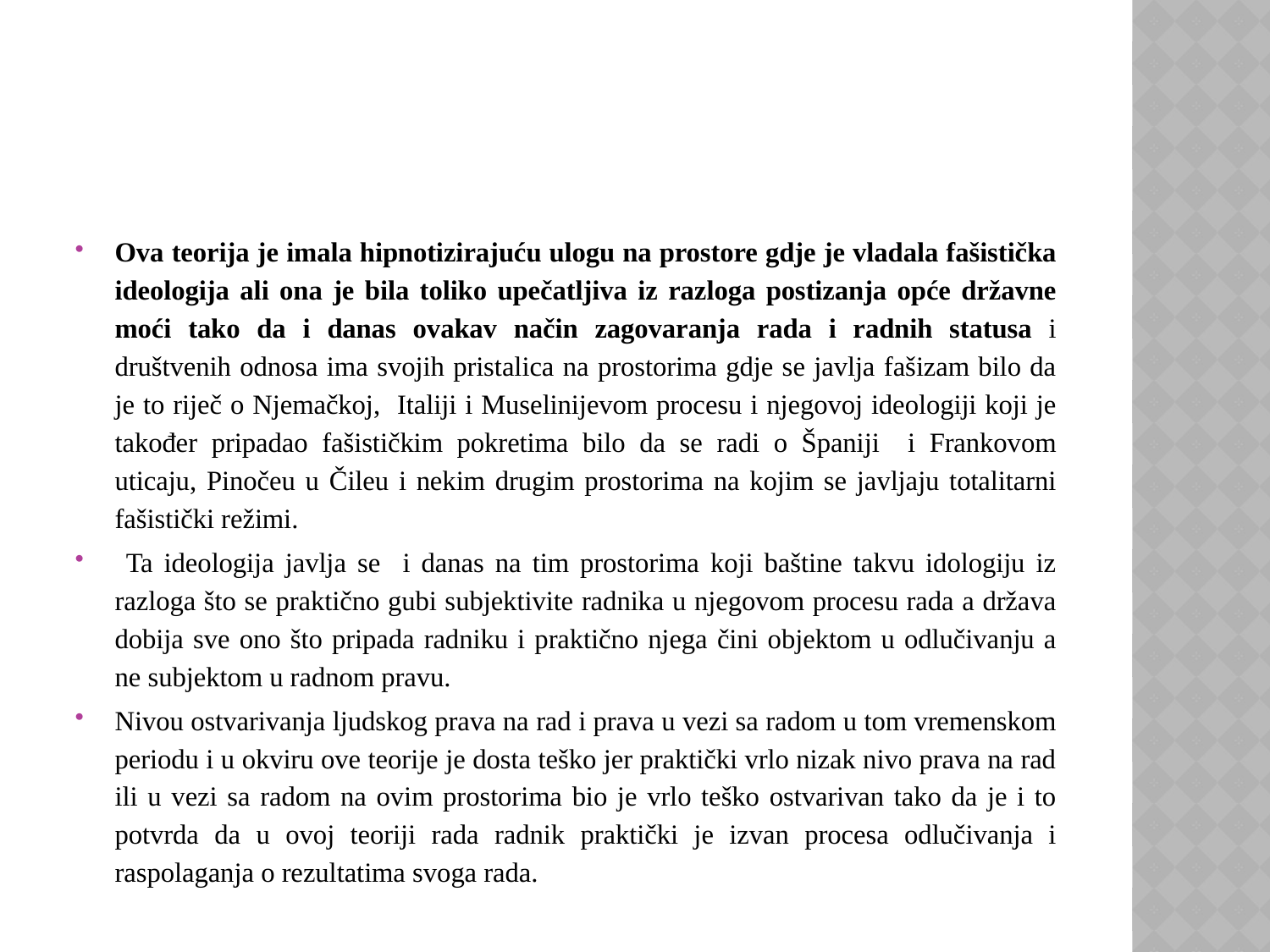

#
Ova teorija je imala hipnotizirajuću ulogu na prostore gdje je vladala fašistička ideologija ali ona je bila toliko upečatljiva iz razloga postizanja opće državne moći tako da i danas ovakav način zagovaranja rada i radnih statusa i društvenih odnosa ima svojih pristalica na prostorima gdje se javlja fašizam bilo da je to riječ o Njemačkoj,  Italiji i Muselinijevom procesu i njegovoj ideologiji koji je također pripadao fašističkim pokretima bilo da se radi o Španiji  i Frankovom uticaju, Pinočeu u Čileu i nekim drugim prostorima na kojim se javljaju totalitarni fašistički režimi.
 Ta ideologija javlja se  i danas na tim prostorima koji baštine takvu idologiju iz razloga što se praktično gubi subjektivite radnika u njegovom procesu rada a država dobija sve ono što pripada radniku i praktično njega čini objektom u odlučivanju a ne subjektom u radnom pravu.
Nivou ostvarivanja ljudskog prava na rad i prava u vezi sa radom u tom vremenskom periodu i u okviru ove teorije je dosta teško jer praktički vrlo nizak nivo prava na rad ili u vezi sa radom na ovim prostorima bio je vrlo teško ostvarivan tako da je i to potvrda da u ovoj teoriji rada radnik praktički je izvan procesa odlučivanja i raspolaganja o rezultatima svoga rada.